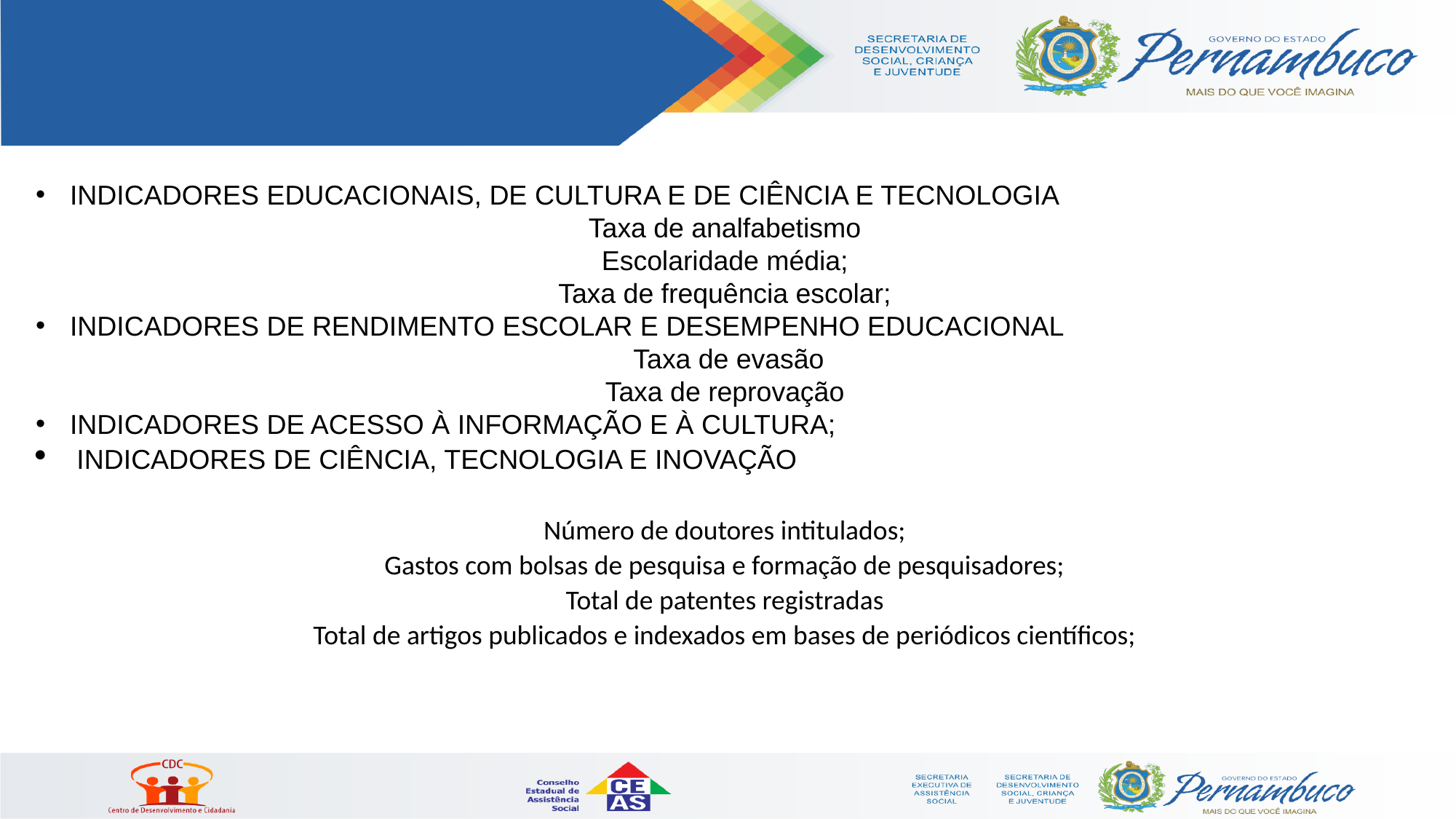

INDICADORES EDUCACIONAIS, DE CULTURA E DE CIÊNCIA E TECNOLOGIA
Taxa de analfabetismo
Escolaridade média;
Taxa de frequência escolar;
INDICADORES DE RENDIMENTO ESCOLAR E DESEMPENHO EDUCACIONAL
 Taxa de evasão
Taxa de reprovação
INDICADORES DE ACESSO À INFORMAÇÃO E À CULTURA;
INDICADORES DE CIÊNCIA, TECNOLOGIA E INOVAÇÃO

Número de doutores intitulados;
Gastos com bolsas de pesquisa e formação de pesquisadores;
Total de patentes registradas
Total de artigos publicados e indexados em bases de periódicos científicos;